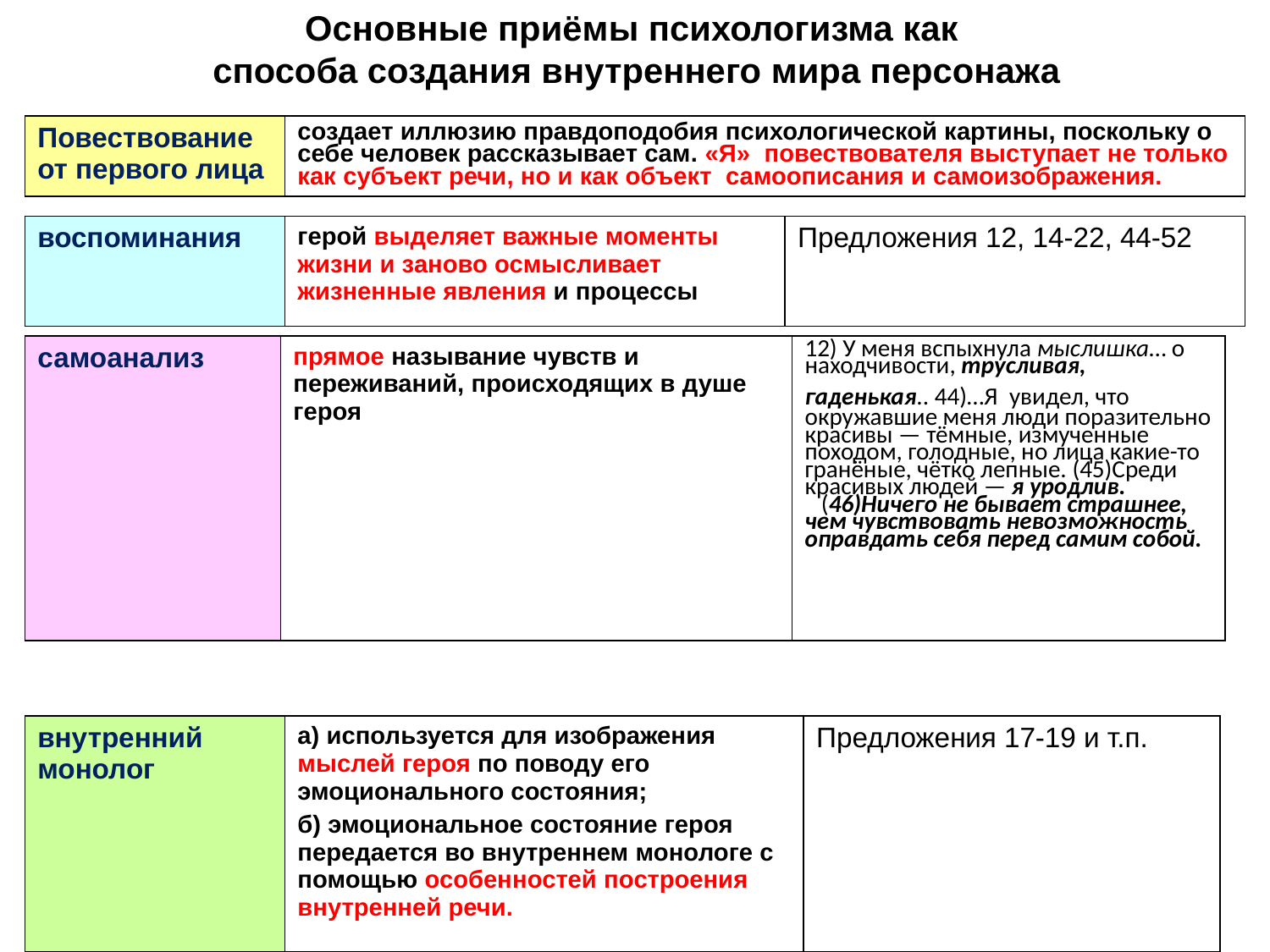

Основные приёмы психологизма как
способа создания внутреннего мира персонажа
| Повествование от первого лица | создает иллюзию правдоподобия психологической картины, поскольку о себе человек рассказывает сам. «Я» повествователя выступает не только как субъект речи, но и как объект самоописания и самоизображения. |
| --- | --- |
| воспоминания | герой выделяет важные моменты жизни и заново осмысливает жизненные явления и процессы | Предложения 12, 14-22, 44-52 |
| --- | --- | --- |
| самоанализ | прямое называние чувств и переживаний, происходящих в душе героя | 12) У меня вспыхнула мыслишка… о находчивости, трусливая, гаденькая.. 44)…Я увидел, что окружавшие меня люди поразительно красивы — тёмные, измученные походом, голодные, но лица какие-то гранёные, чётко лепные. (45)Среди красивых людей — я уродлив.  (46)Ничего не бывает страшнее, чем чувствовать невозможность оправдать себя перед самим собой. |
| --- | --- | --- |
| внутренний монолог | а) используется для изображения мыслей героя по поводу его эмоционального состояния; б) эмоциональное состояние героя передается во внутреннем монологе с помощью особенностей построения внутренней речи. | Предложения 17-19 и т.п. |
| --- | --- | --- |